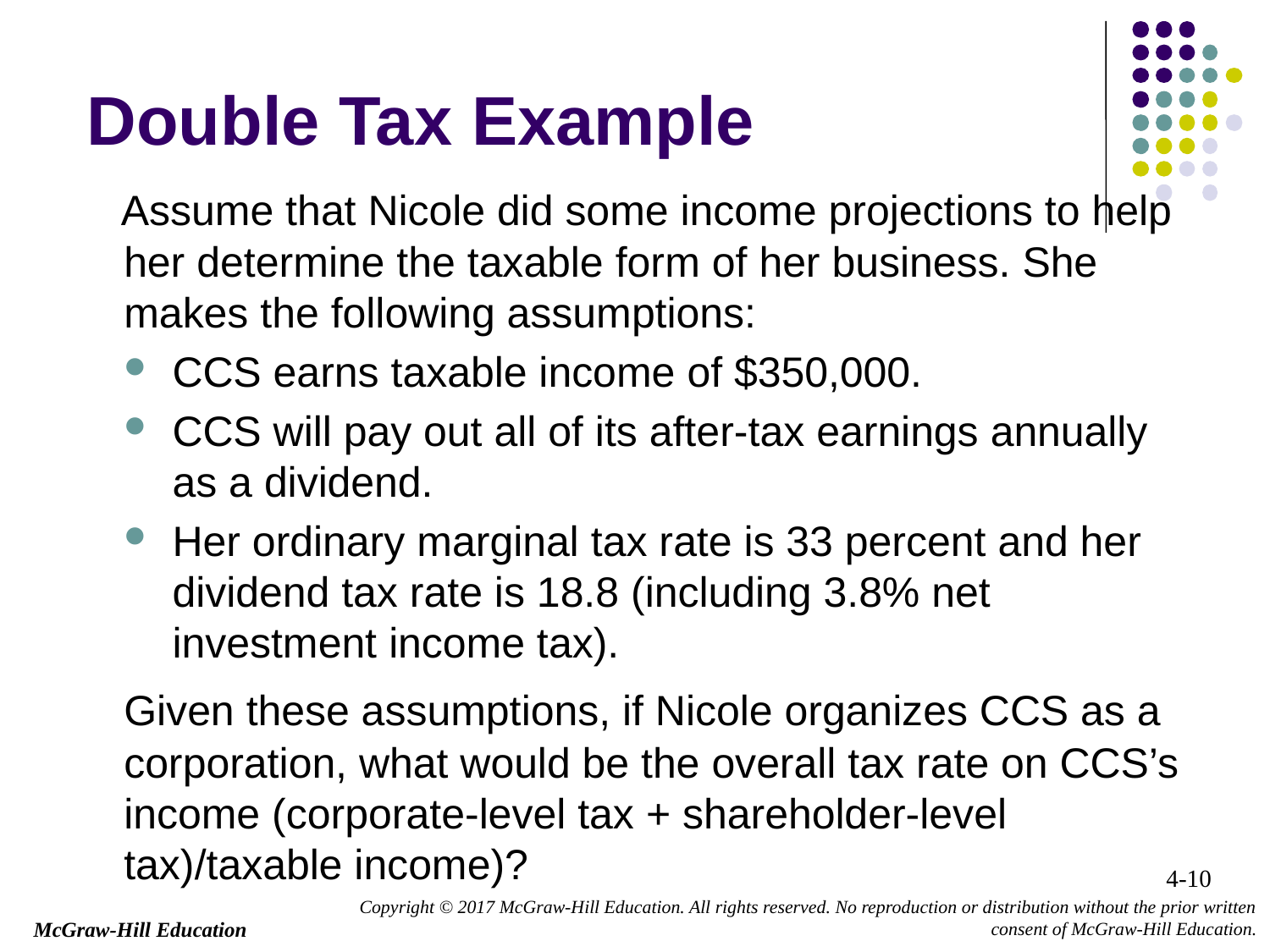

# Double Tax Example
 Assume that Nicole did some income projections to help her determine the taxable form of her business. She makes the following assumptions:
CCS earns taxable income of $350,000.
CCS will pay out all of its after-tax earnings annually as a dividend.
Her ordinary marginal tax rate is 33 percent and her dividend tax rate is 18.8 (including 3.8% net investment income tax).
	Given these assumptions, if Nicole organizes CCS as a corporation, what would be the overall tax rate on CCS’s income (corporate-level tax + shareholder-level tax)/taxable income)?